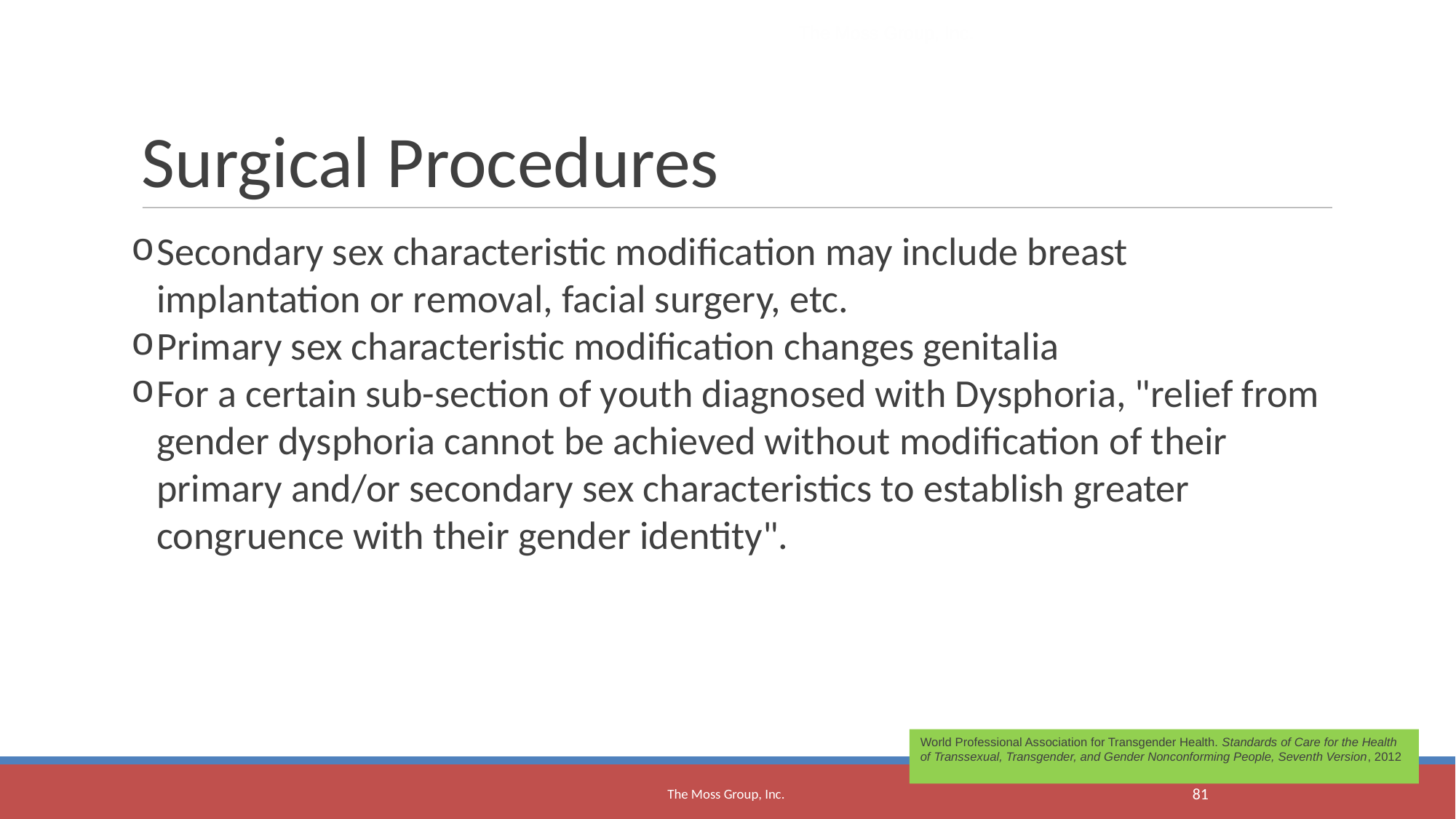

The Moss Group, Inc.
Surgical Procedures
Secondary sex characteristic modification may include breast implantation or removal, facial surgery, etc.
Primary sex characteristic modification changes genitalia
For a certain sub-section of youth diagnosed with Dysphoria, "relief from gender dysphoria cannot be achieved without modification of their primary and/or secondary sex characteristics to establish greater congruence with their gender identity".

World Professional Association for Transgender Health. Standards of Care for the Health of Transsexual, Transgender, and Gender Nonconforming People, Seventh Version, 2012
The Moss Group, Inc.
81